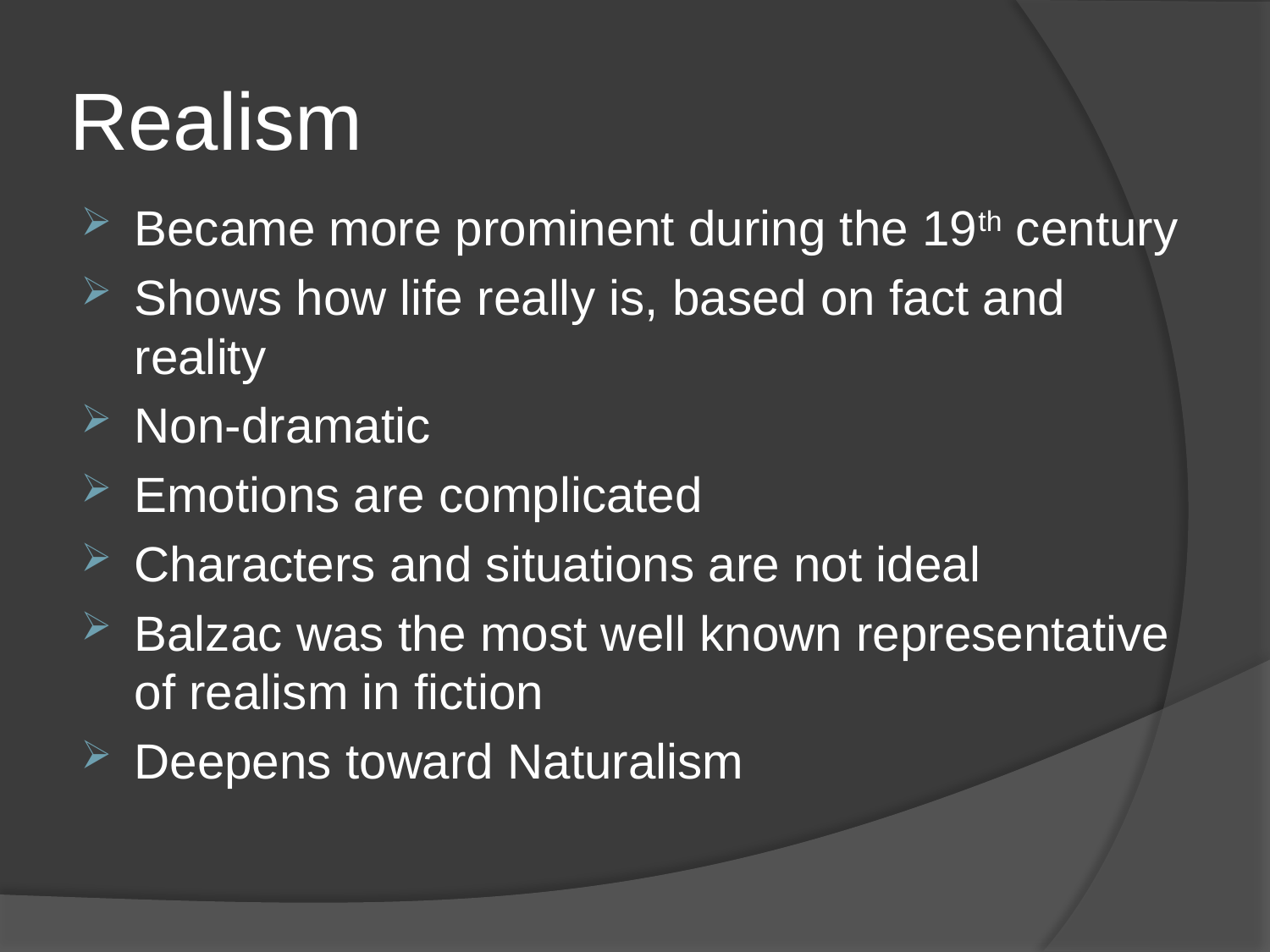

# Realism
Became more prominent during the 19th century
Shows how life really is, based on fact and reality
Non-dramatic
Emotions are complicated
Characters and situations are not ideal
Balzac was the most well known representative of realism in fiction
Deepens toward Naturalism